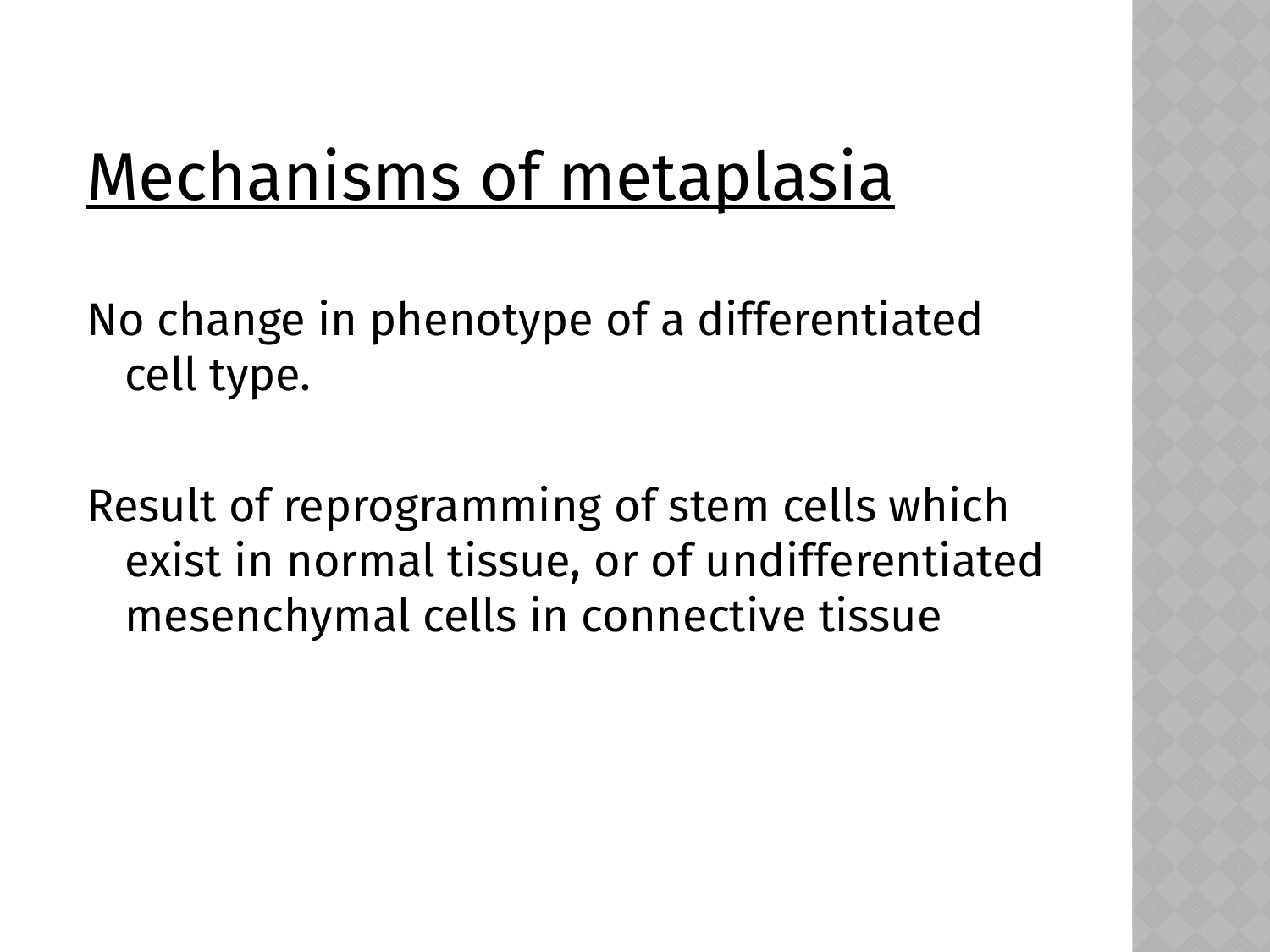

Mechanisms of metaplasia

No change in phenotype of a differentiated cell type.

Result of reprogramming of stem cells which exist in normal tissue, or of undifferentiated mesenchymal cells in connective tissue